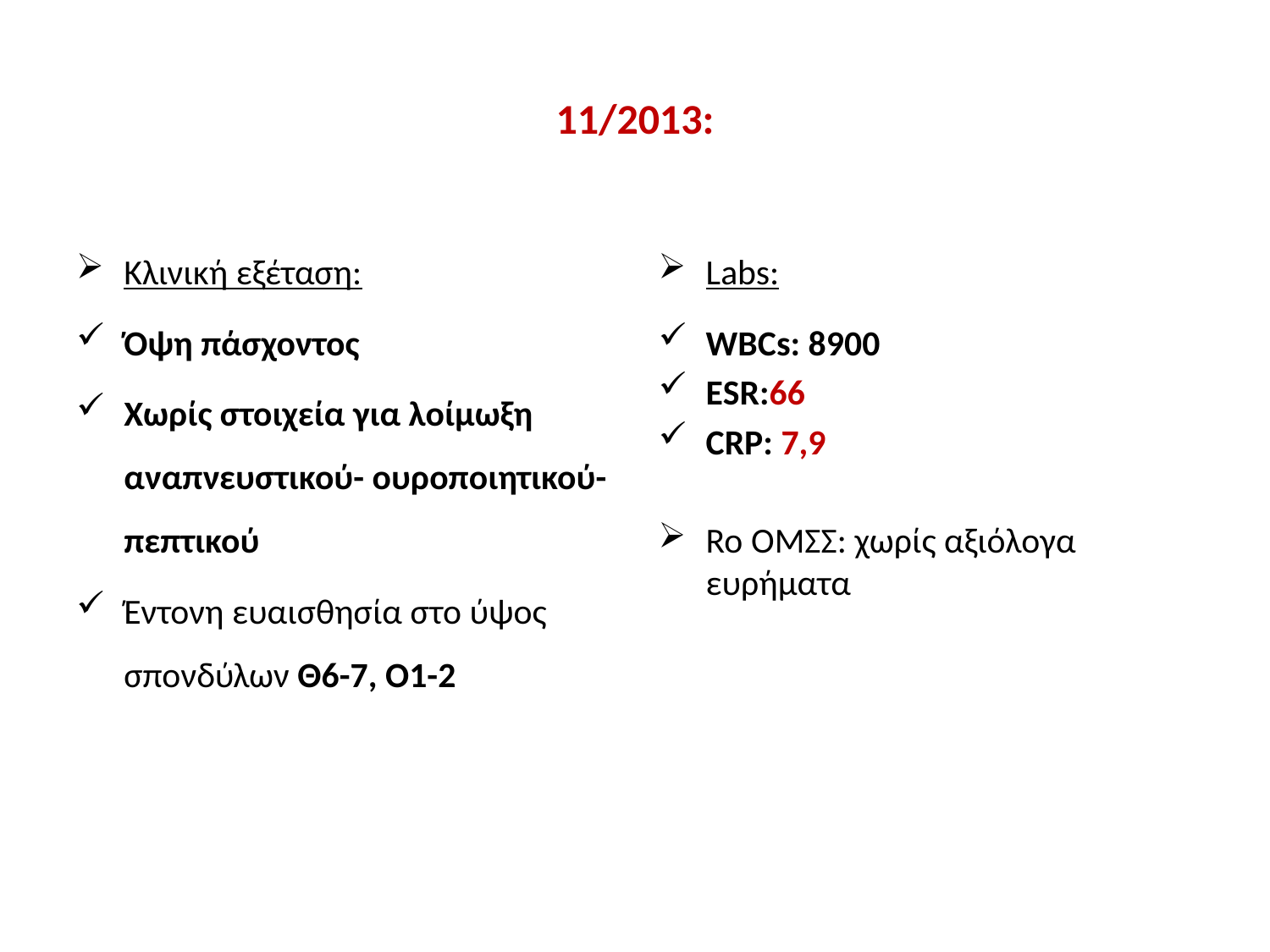

# 11/2013:
Κλινική εξέταση:
Όψη πάσχοντος
Χωρίς στοιχεία για λοίμωξη αναπνευστικού- ουροποιητικού- πεπτικού
Έντονη ευαισθησία στο ύψος σπονδύλων Θ6-7, Ο1-2

Labs:
WBCs: 8900
ESR:66
CRP: 7,9

Ro ΟΜΣΣ: χωρίς αξιόλογα ευρήματα